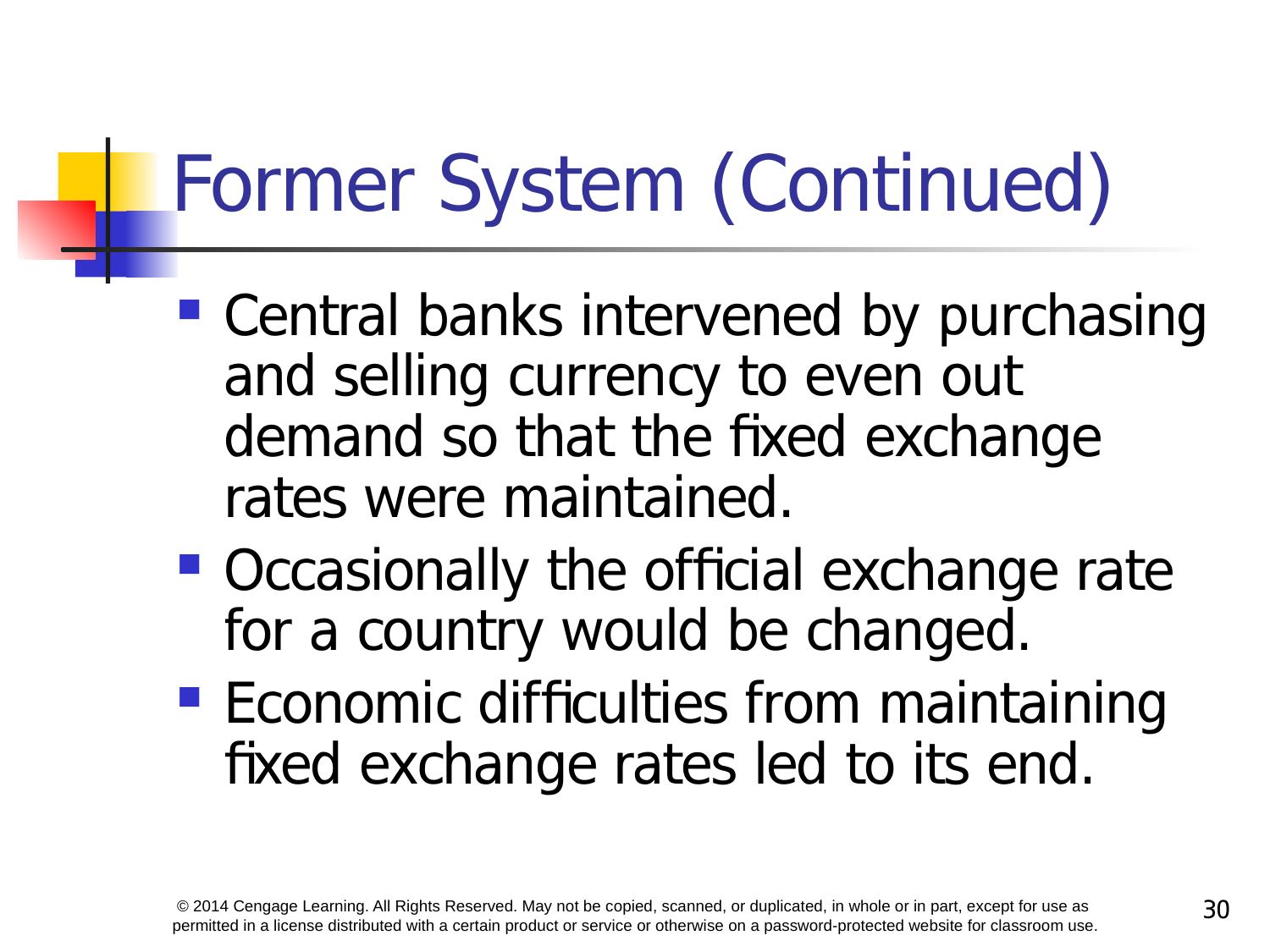

# Former System (Continued)
Central banks intervened by purchasing and selling currency to even out demand so that the fixed exchange rates were maintained.
Occasionally the official exchange rate for a country would be changed.
Economic difficulties from maintaining fixed exchange rates led to its end.
30